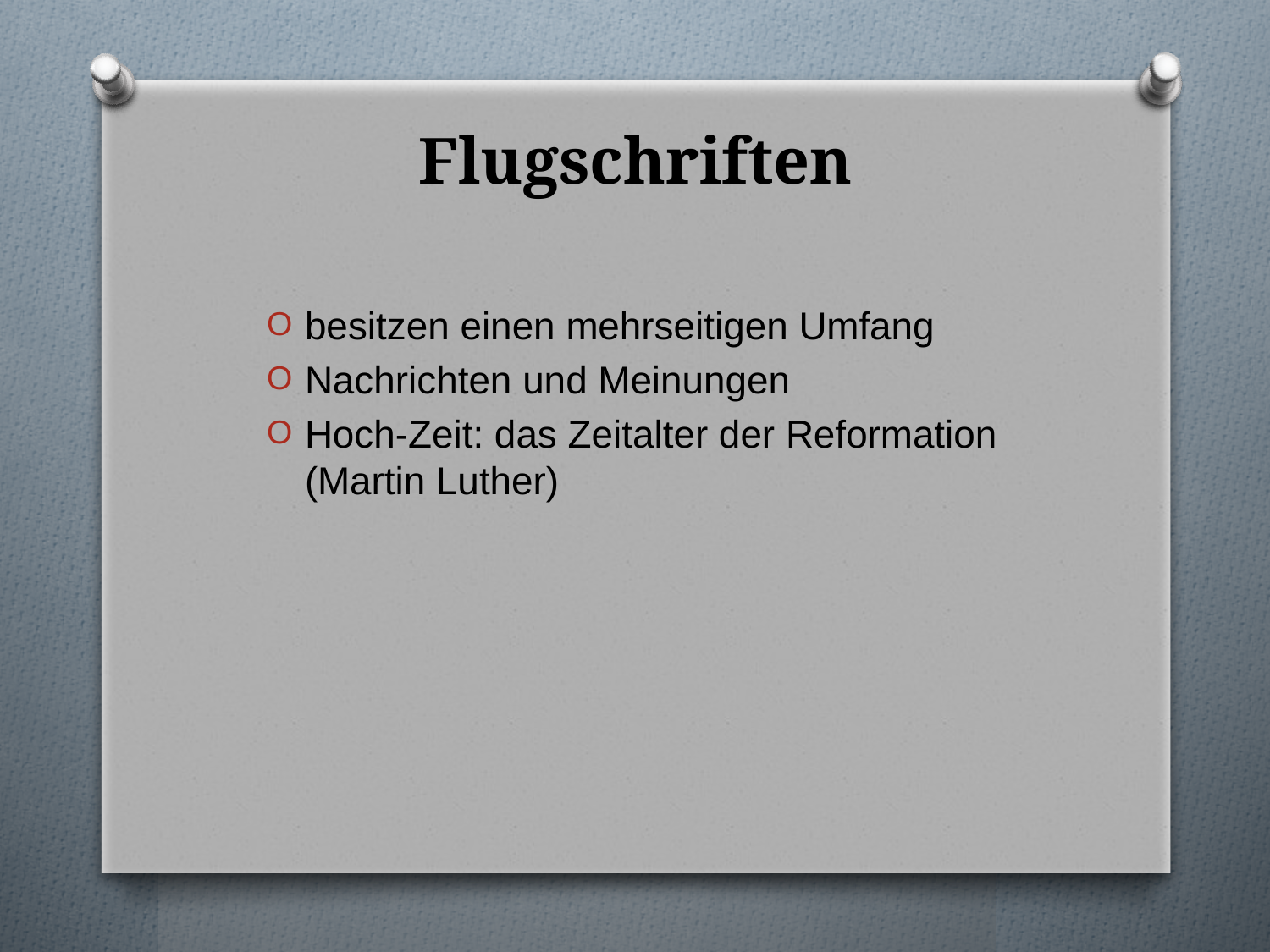

# Flugschriften
besitzen einen mehrseitigen Umfang
Nachrichten und Meinungen
Hoch-Zeit: das Zeitalter der Reformation (Martin Luther)